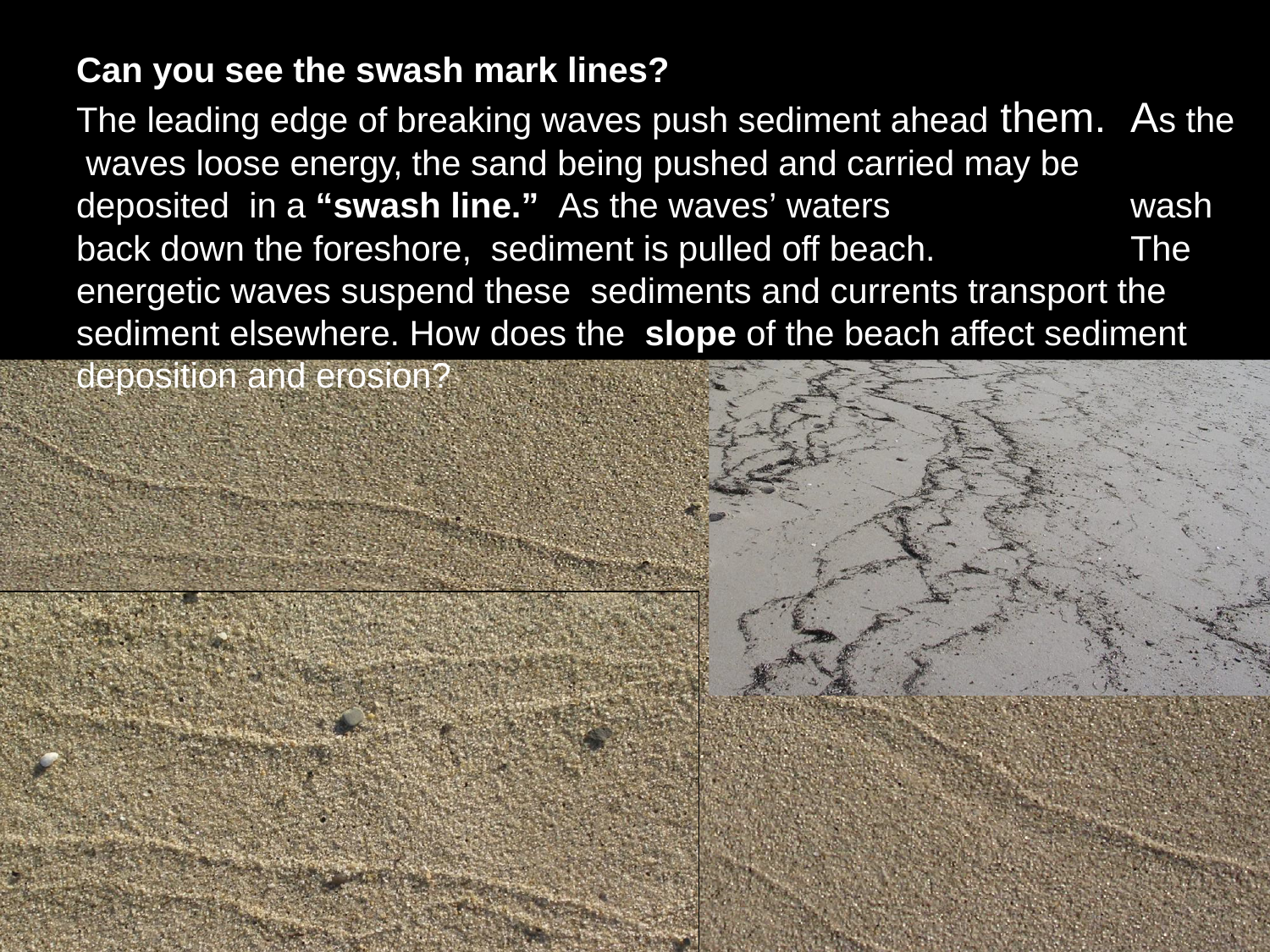

Can you see the swash mark lines?
# The leading edge of breaking waves push sediment ahead them.	As the  waves loose energy, the sand being pushed and carried may be deposited  in a “swash line.”  As the waves’ waters	wash back down the foreshore,  sediment is pulled off beach.	The energetic waves suspend these  sediments and currents transport the sediment elsewhere. How does the  slope of the beach affect sediment deposition and erosion?